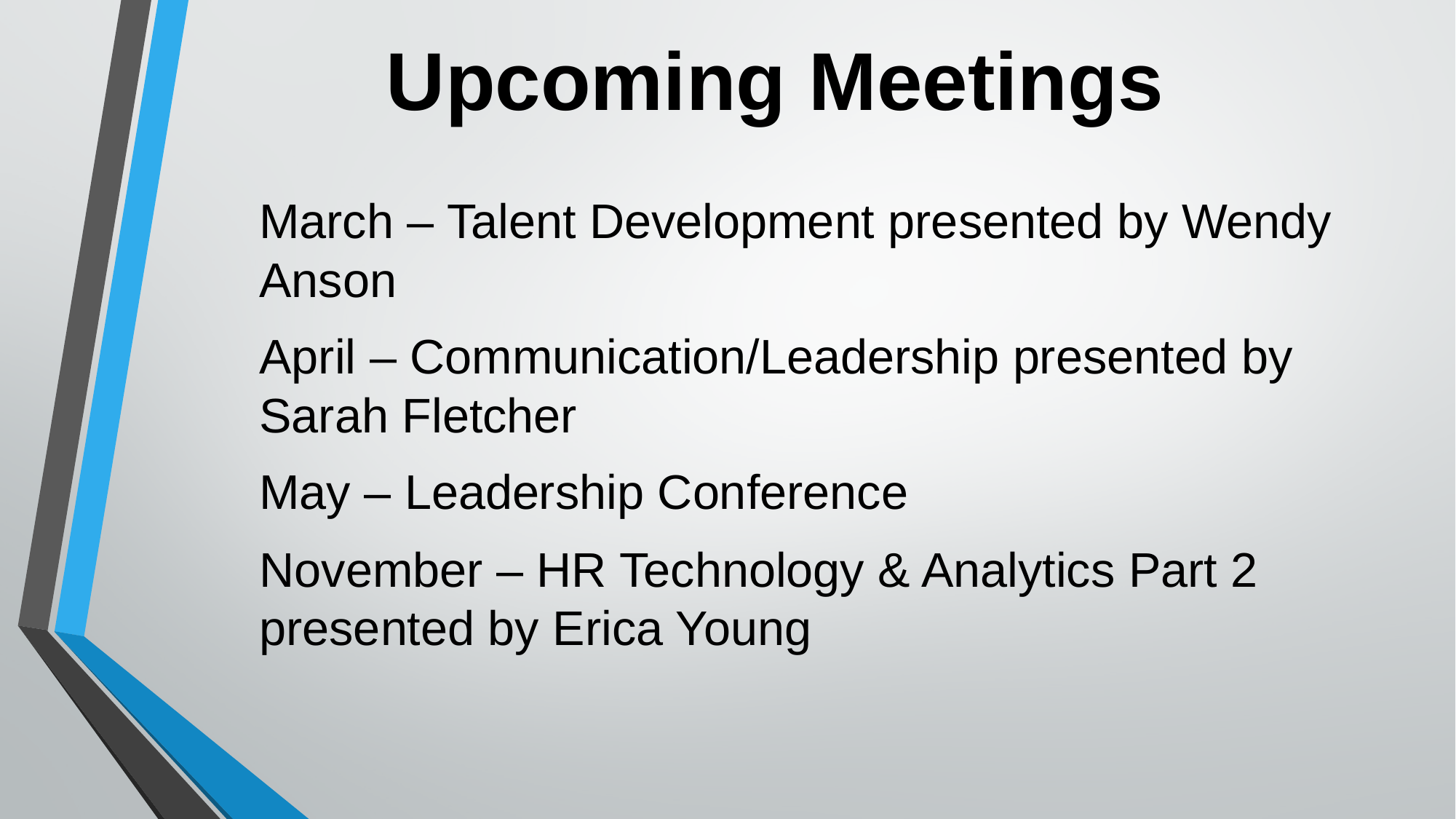

# Upcoming Meetings
March – Talent Development presented by Wendy Anson
April – Communication/Leadership presented by Sarah Fletcher
May – Leadership Conference
November – HR Technology & Analytics Part 2 presented by Erica Young